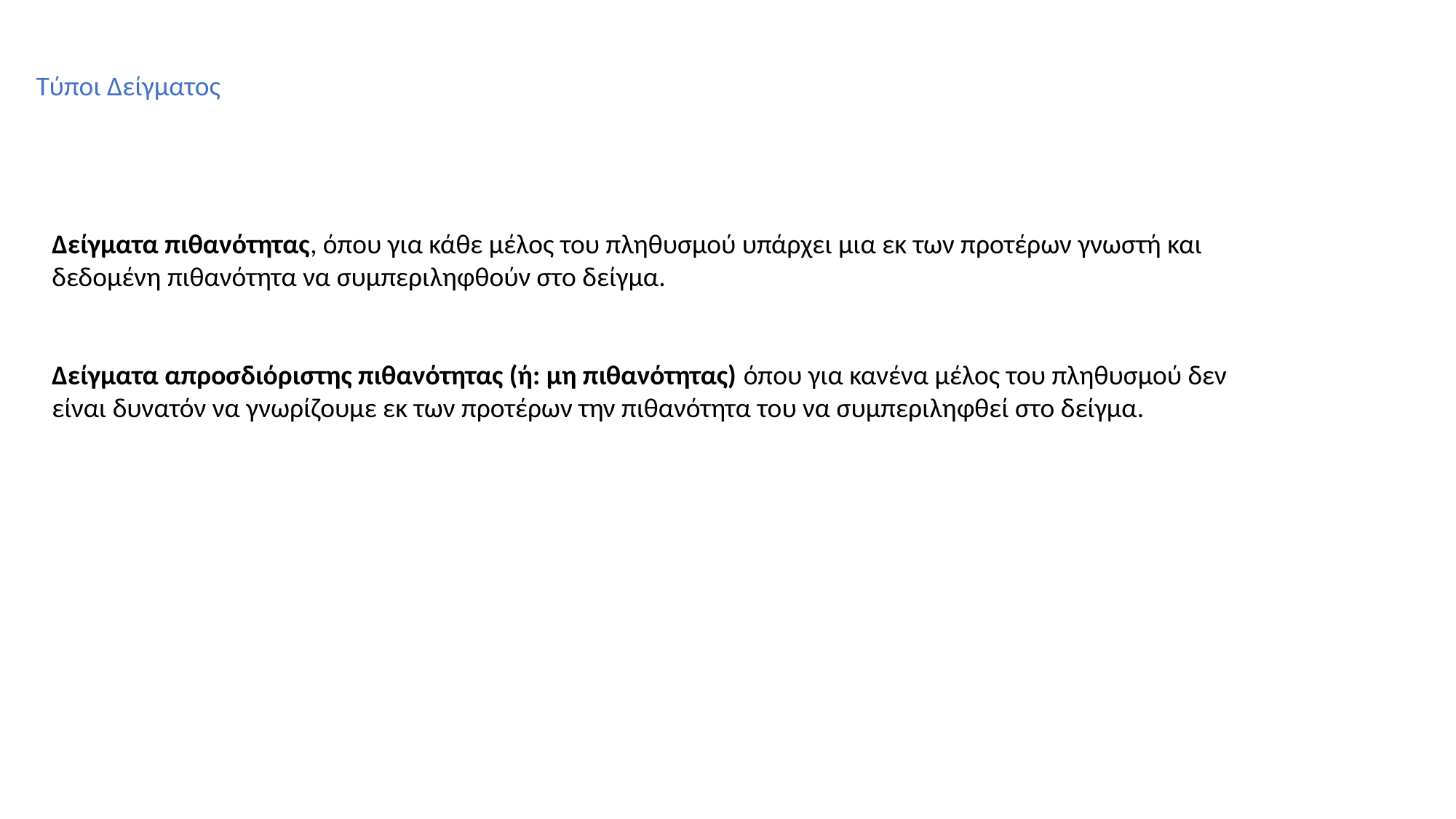

Τύποι Δείγματος
Δείγματα πιθανότητας, όπου για κάθε μέλος του πληθυσμού υπάρχει μια εκ των προτέρων γνωστή και δεδομένη πιθανότητα να συμπεριληφθούν στο δείγμα.

Δείγματα απροσδιόριστης πιθανότητας (ή: μη πιθανότητας) όπου για κανένα μέλος του πληθυσμού δεν είναι δυνατόν να γνωρίζουμε εκ των προτέρων την πιθανότητα του να συμπεριληφθεί στο δείγμα.